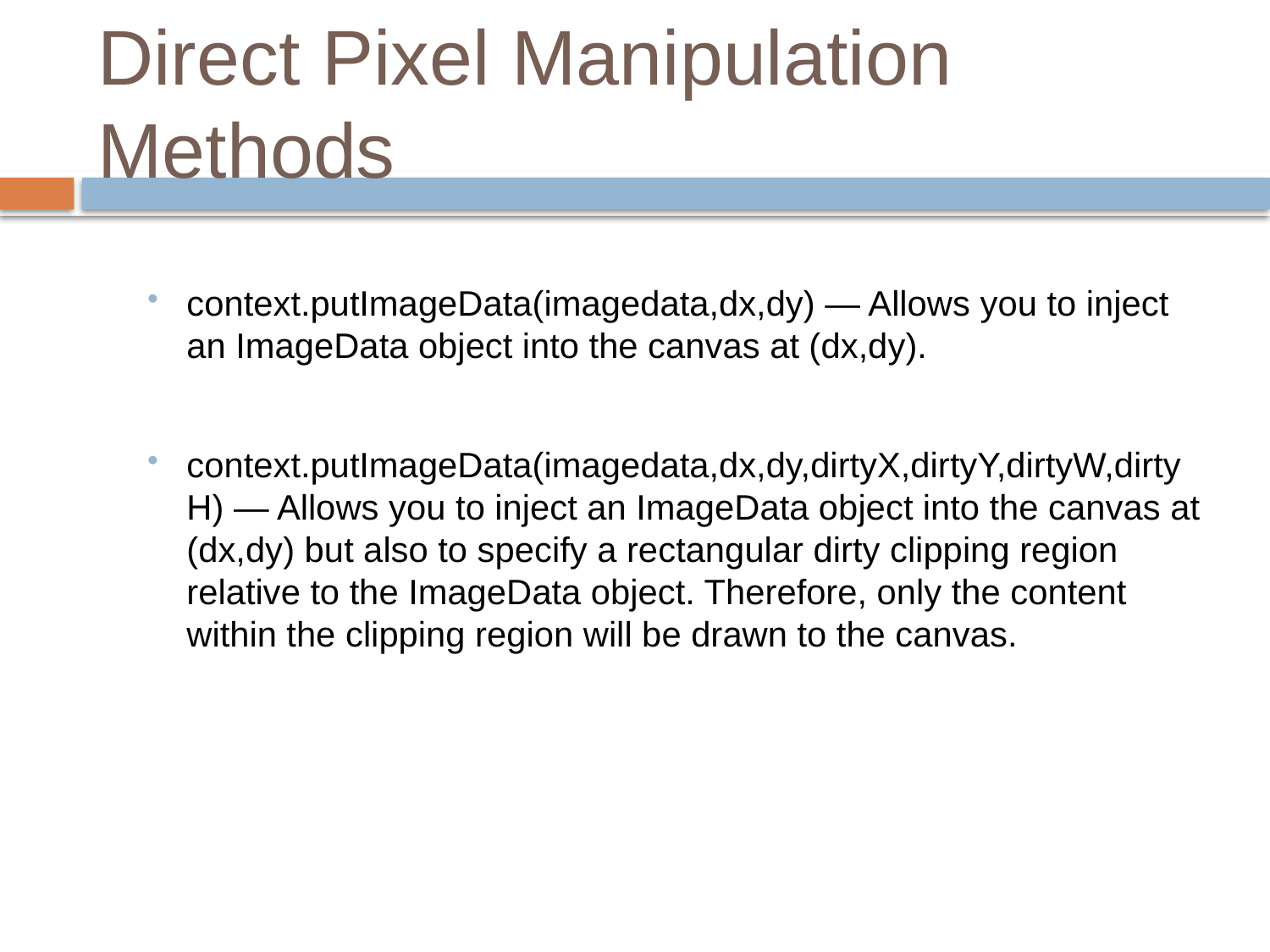

# Direct Pixel Manipulation Methods

context.putImageData(imagedata,dx,dy) — Allows you to inject an ImageData object into the canvas at (dx,dy).

context.putImageData(imagedata,dx,dy,dirtyX,dirtyY,dirtyW,dirtyH) — Allows you to inject an ImageData object into the canvas at (dx,dy) but also to specify a rectangular dirty clipping region relative to the ImageData object. Therefore, only the content within the clipping region will be drawn to the canvas.